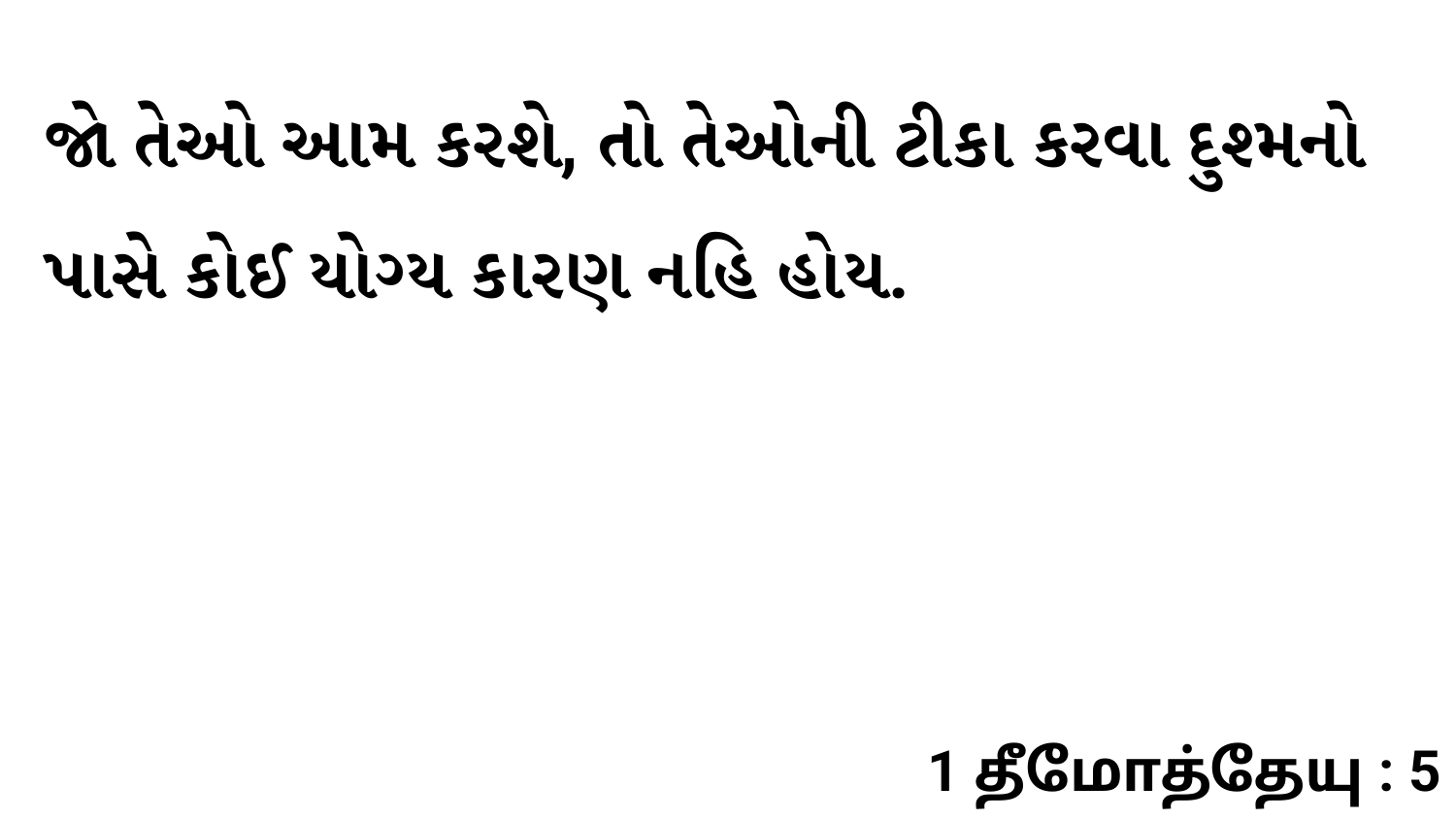

જો તેઓ આમ કરશે, તો તેઓની ટીકા કરવા દુશ્મનો પાસે કોઈ યોગ્ય કારણ નહિ હોય.
1 தீமோத்தேயு : 5